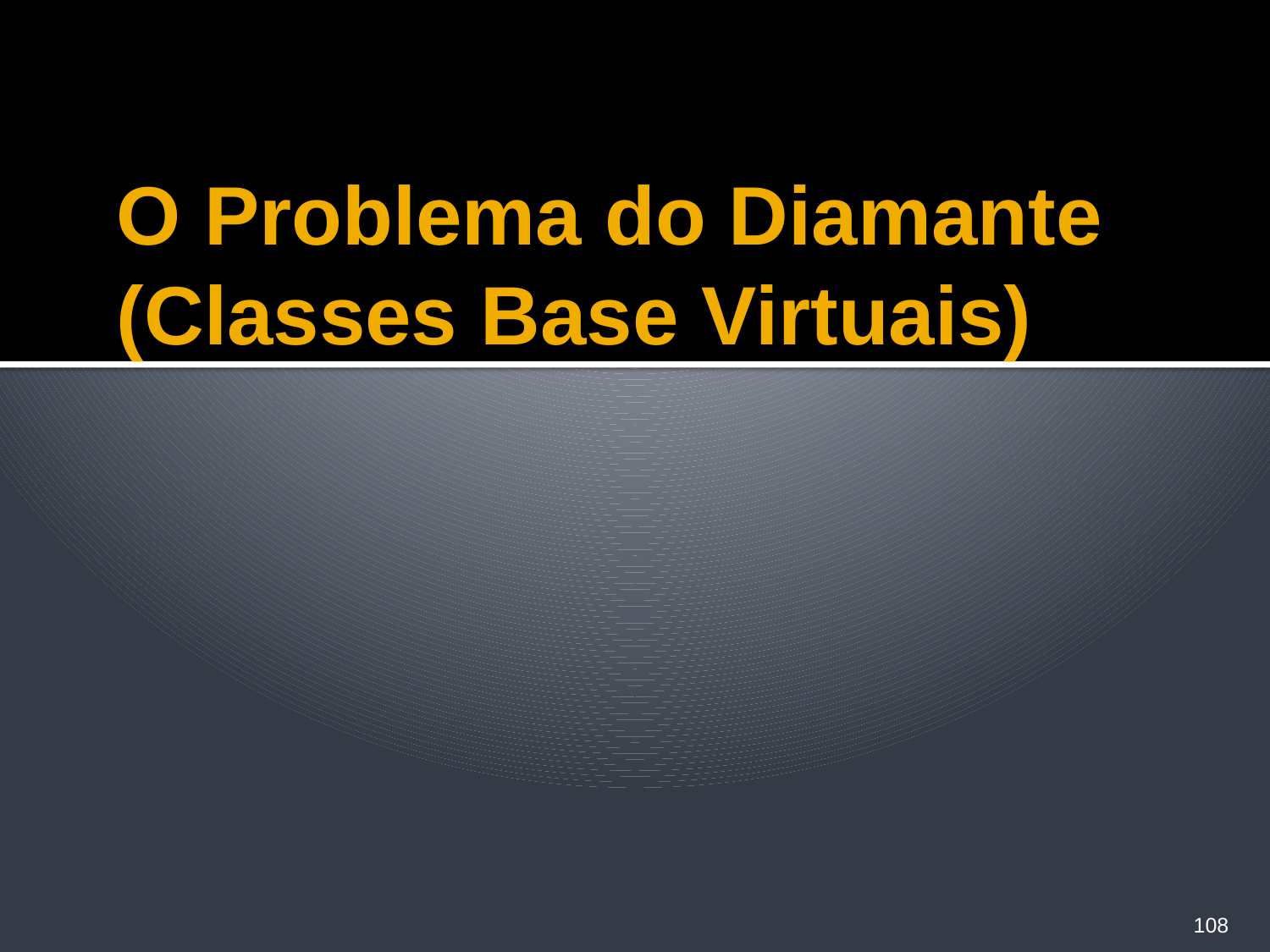

# O Problema do Diamante (Classes Base Virtuais)
108